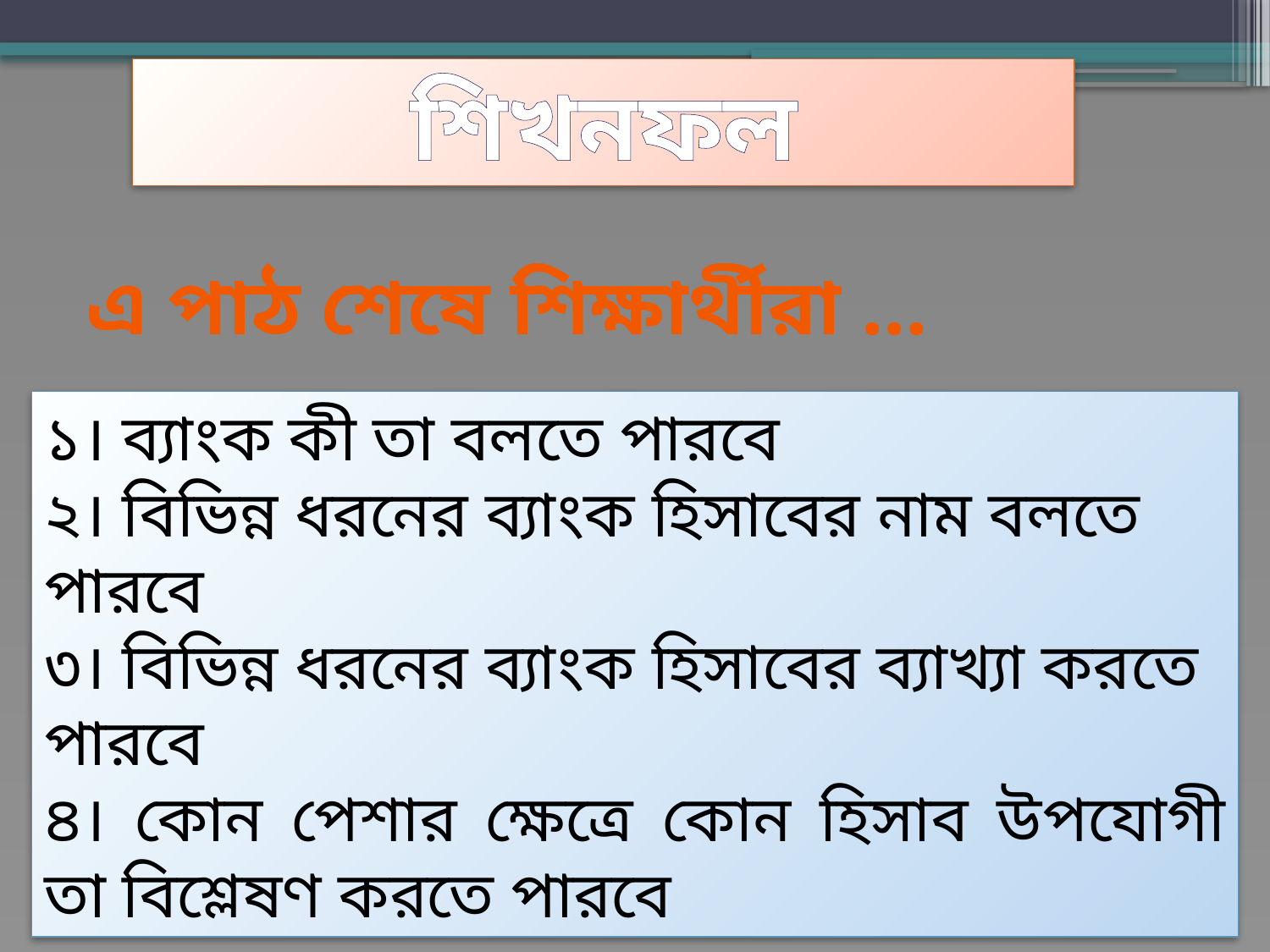

শিখনফল
এ পাঠ শেষে শিক্ষার্থীরা …
১। ব্যাংক কী তা বলতে পারবে
২। বিভিন্ন ধরনের ব্যাংক হিসাবের নাম বলতে পারবে
৩। বিভিন্ন ধরনের ব্যাংক হিসাবের ব্যাখ্যা করতে পারবে
৪। কোন পেশার ক্ষেত্রে কোন হিসাব উপযোগী তা বিশ্লেষণ করতে পারবে